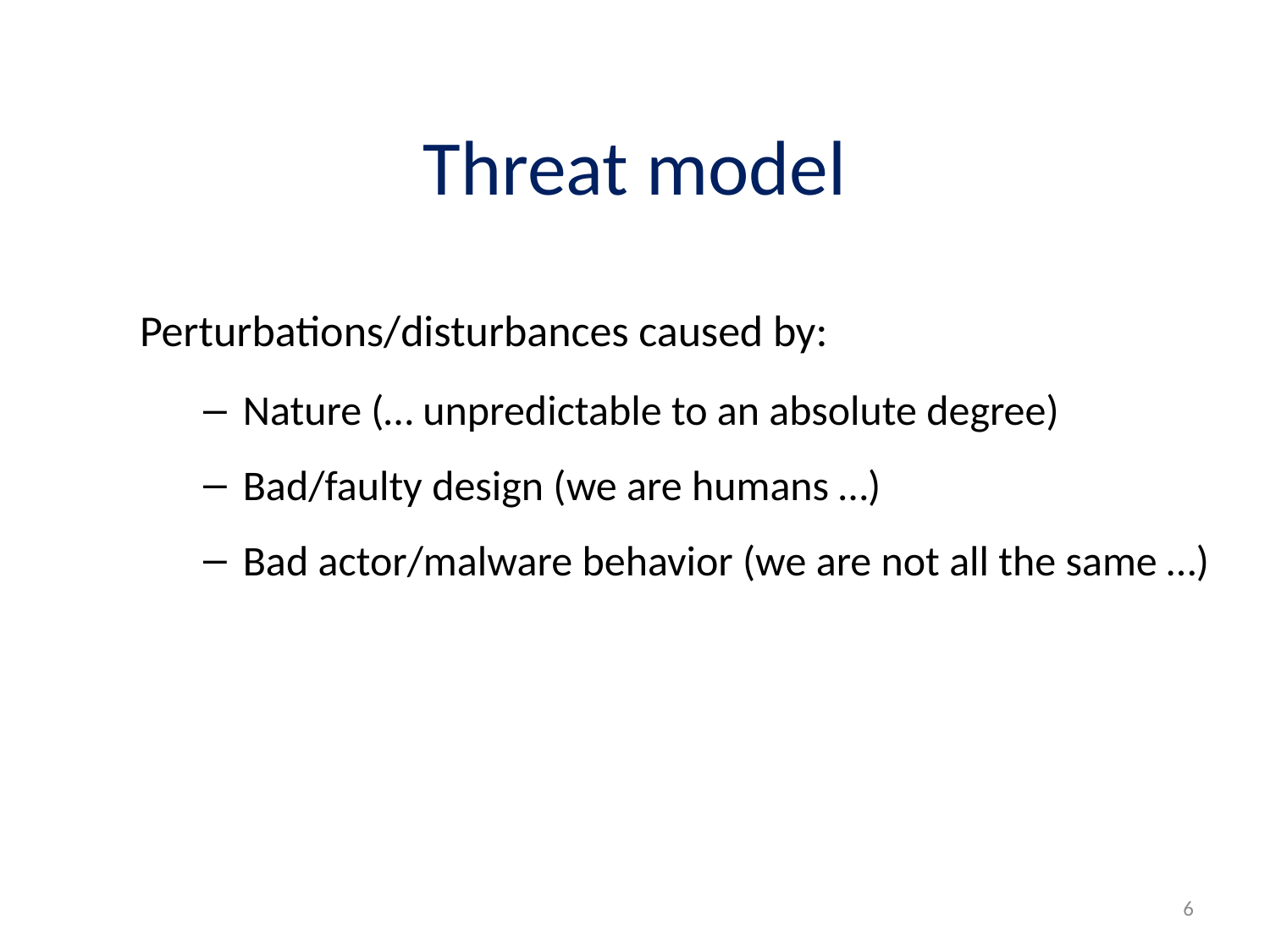

# Threat model
Perturbations/disturbances caused by:
Nature (… unpredictable to an absolute degree)
Bad/faulty design (we are humans …)
Bad actor/malware behavior (we are not all the same …)

6